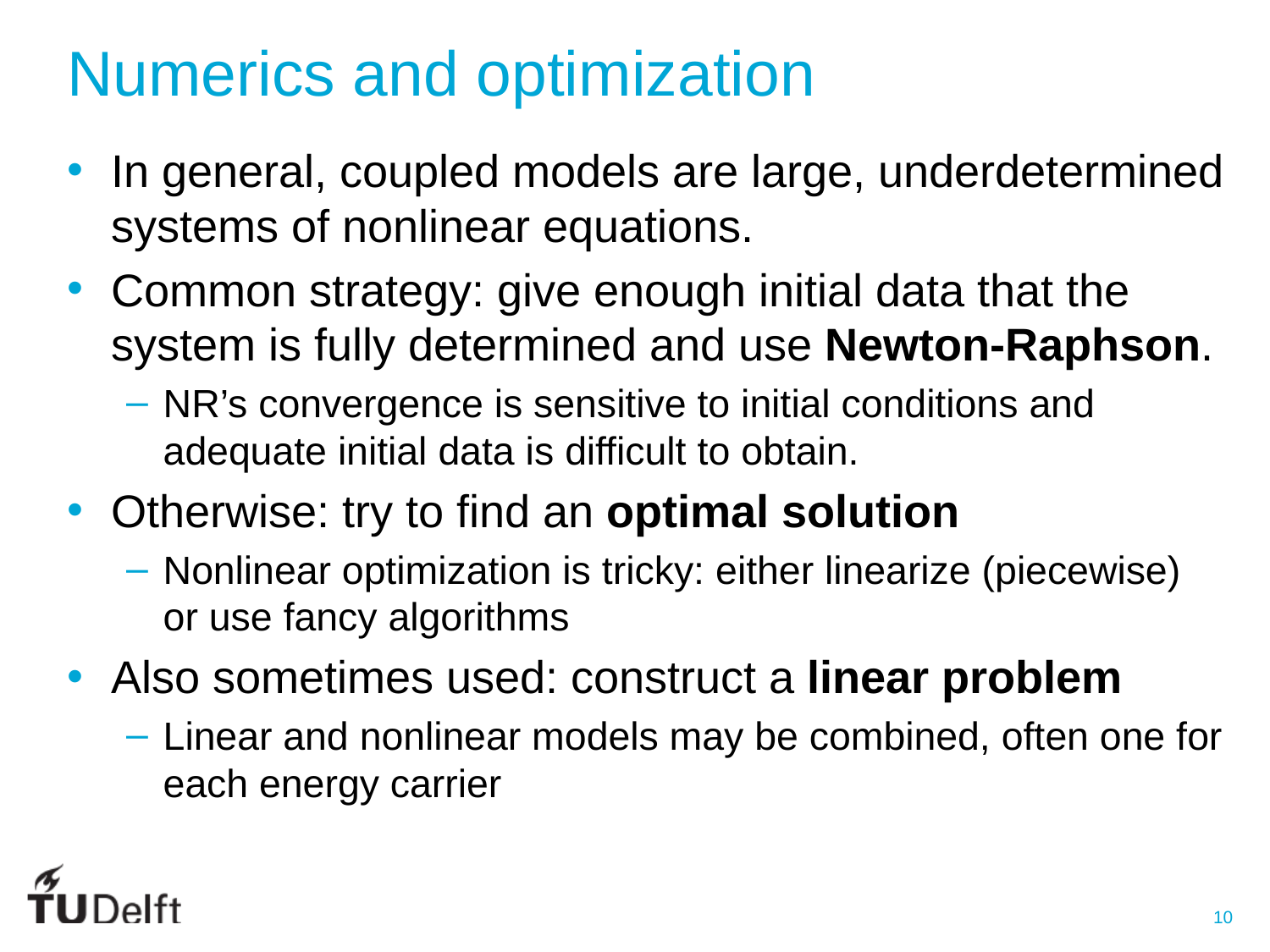

# Numerics and optimization
In general, coupled models are large, underdetermined systems of nonlinear equations.
Common strategy: give enough initial data that the system is fully determined and use Newton-Raphson.
NR’s convergence is sensitive to initial conditions and adequate initial data is difficult to obtain.
Otherwise: try to find an optimal solution
Nonlinear optimization is tricky: either linearize (piecewise) or use fancy algorithms
Also sometimes used: construct a linear problem
Linear and nonlinear models may be combined, often one for each energy carrier